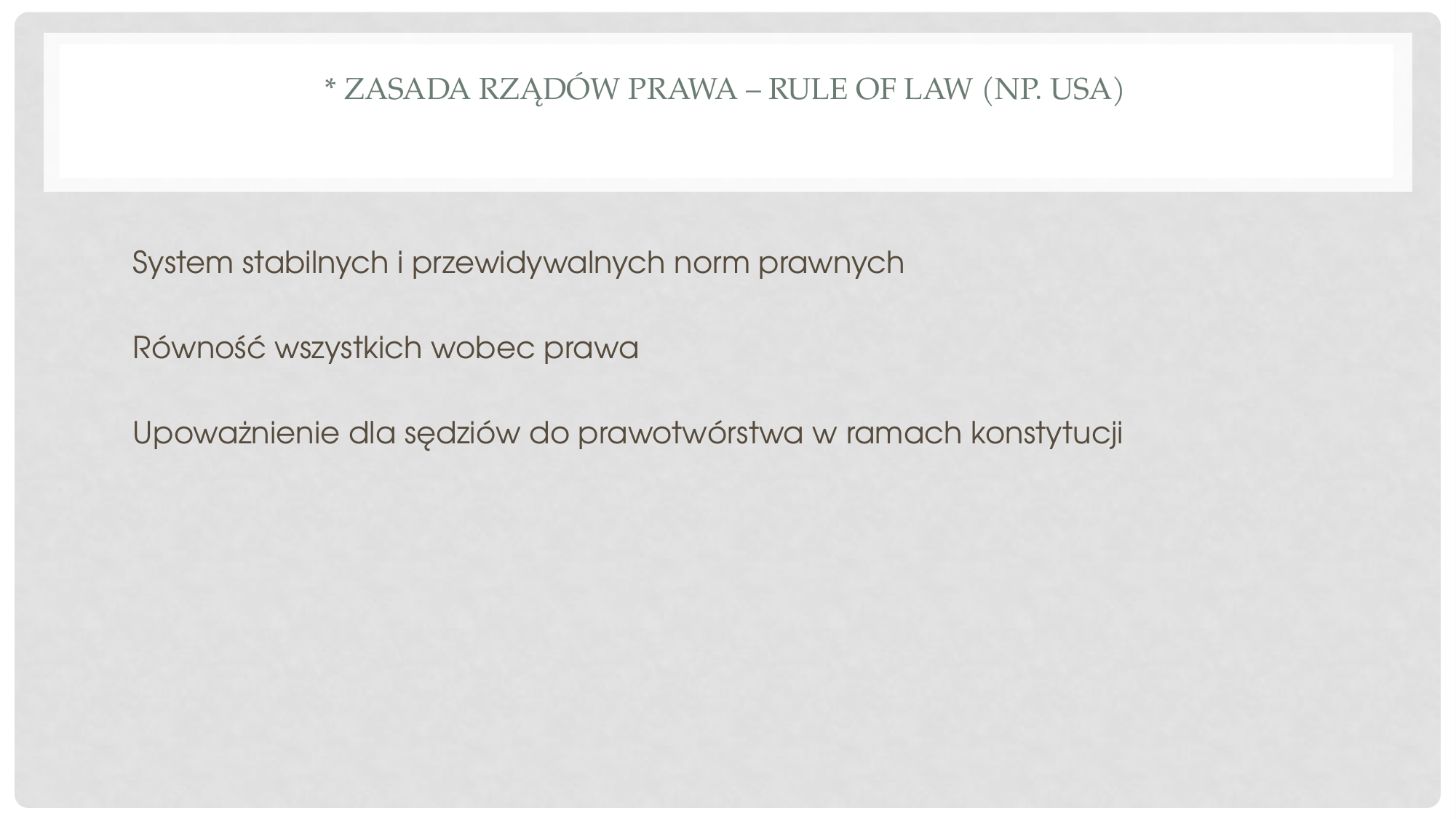

# * Zasada rządów prawa – Rule of law (np. USA)
System stabilnych i przewidywalnych norm prawnych

Równość wszystkich wobec prawa

Upoważnienie dla sędziów do prawotwórstwa w ramach konstytucji